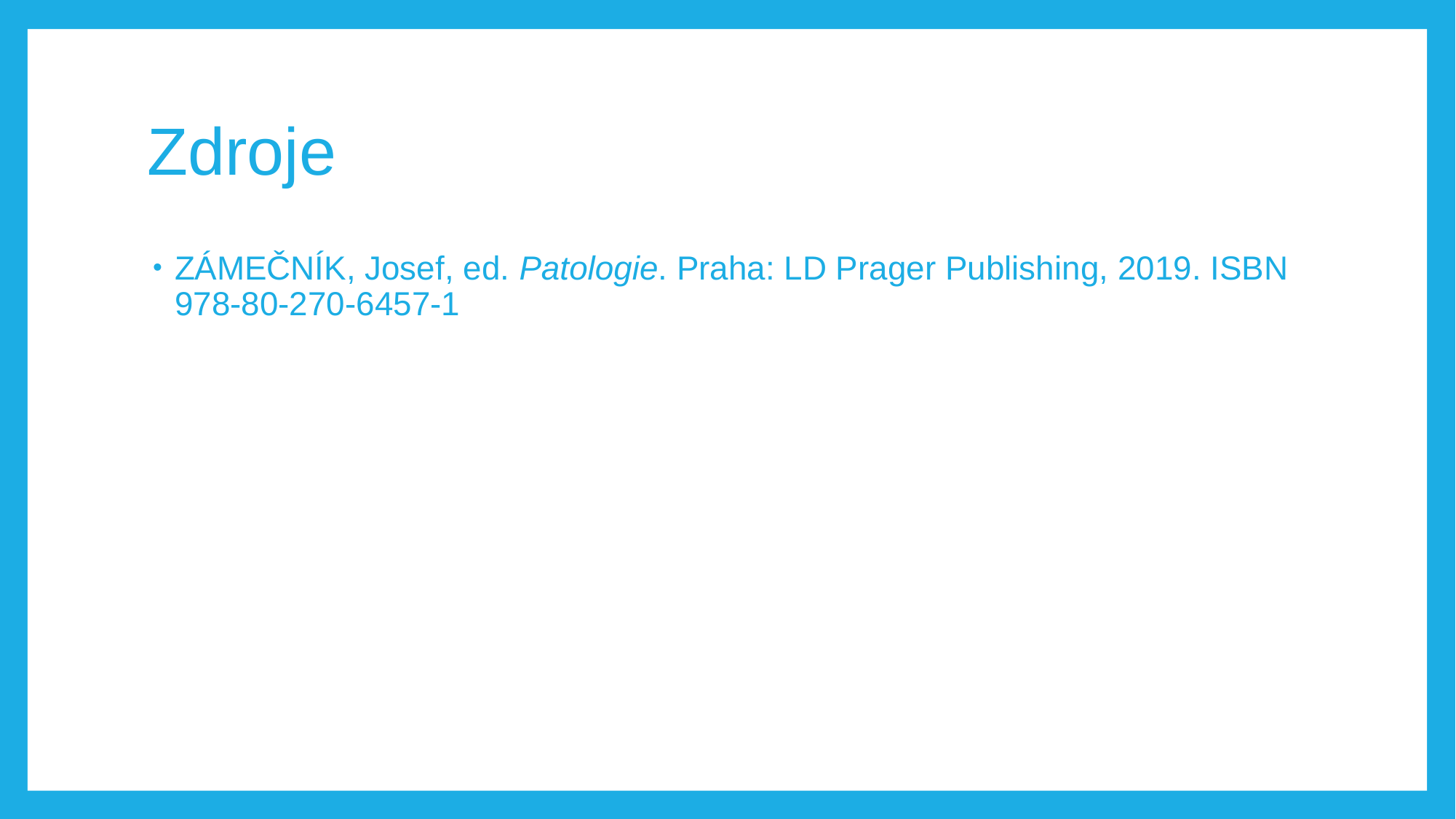

# Zdroje
ZÁMEČNÍK, Josef, ed. Patologie. Praha: LD Prager Publishing, 2019. ISBN 978-80-270-6457-1